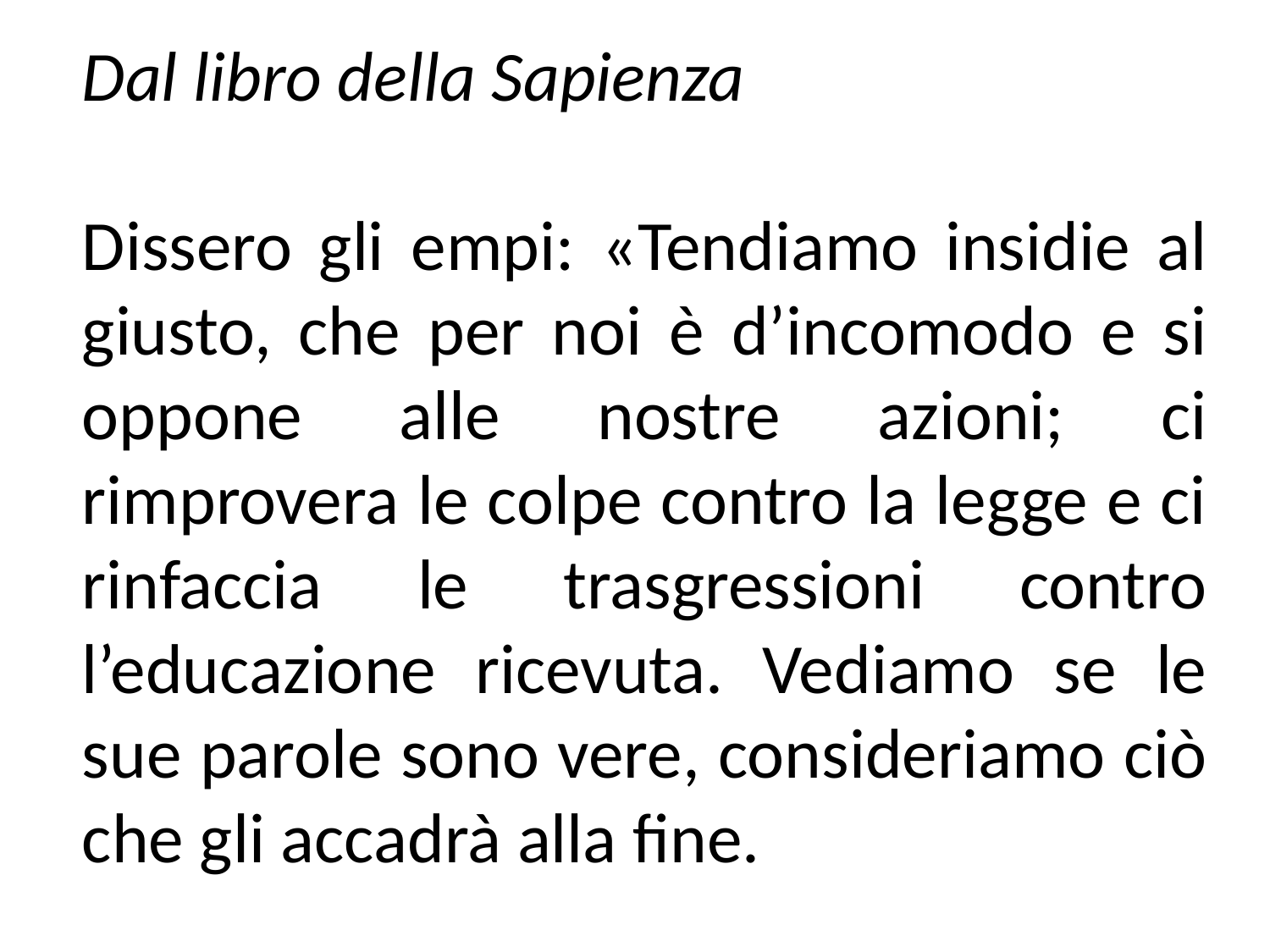

Dal libro della Sapienza

Dissero gli empi: «Tendiamo insidie al giusto, che per noi è d’incomodo e si oppone alle nostre azioni; ci rimprovera le colpe contro la legge e ci rinfaccia le trasgressioni contro l’educazione ricevuta. Vediamo se le sue parole sono vere, consideriamo ciò che gli accadrà alla fine.